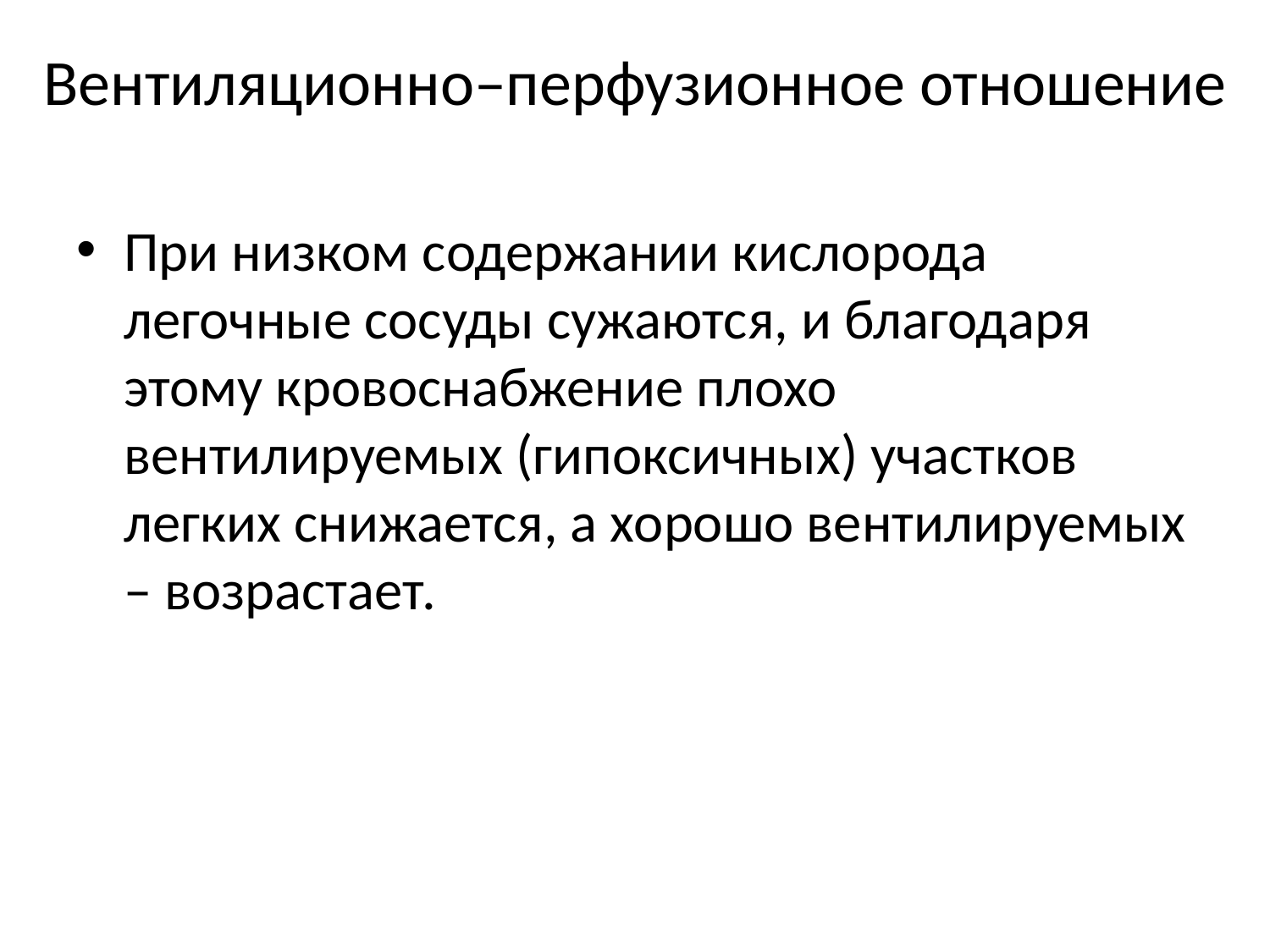

# Вентиляционно–перфузионное отношение
При низком содержании кислорода легочные сосуды сужаются, и благодаря этому кровоснабжение плохо вентилируемых (гипоксичных) участков легких снижается, а хорошо вентилируемых – возрастает.